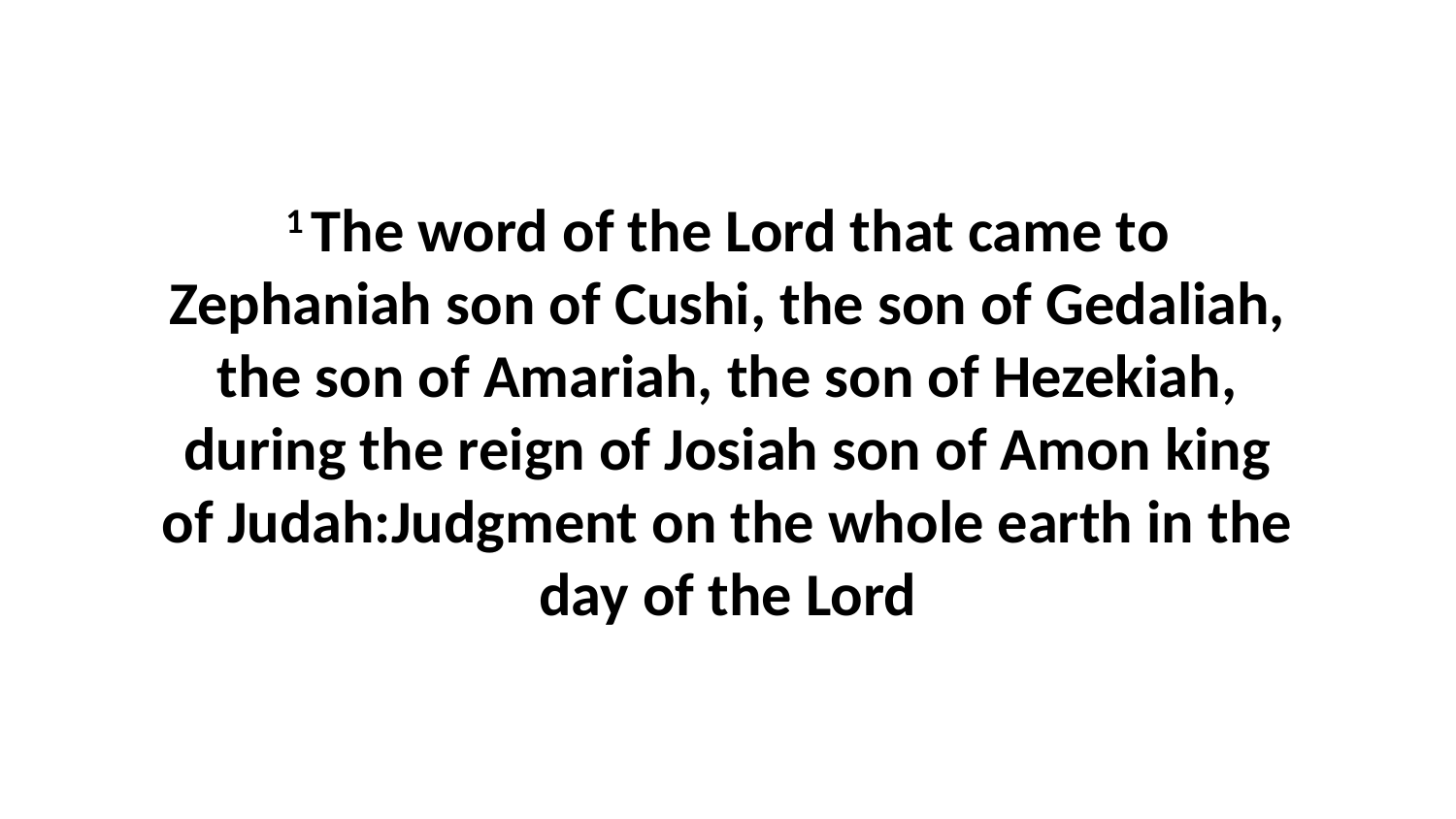

1 The word of the Lord that came to Zephaniah son of Cushi, the son of Gedaliah, the son of Amariah, the son of Hezekiah, during the reign of Josiah son of Amon king of Judah:Judgment on the whole earth in the day of the Lord